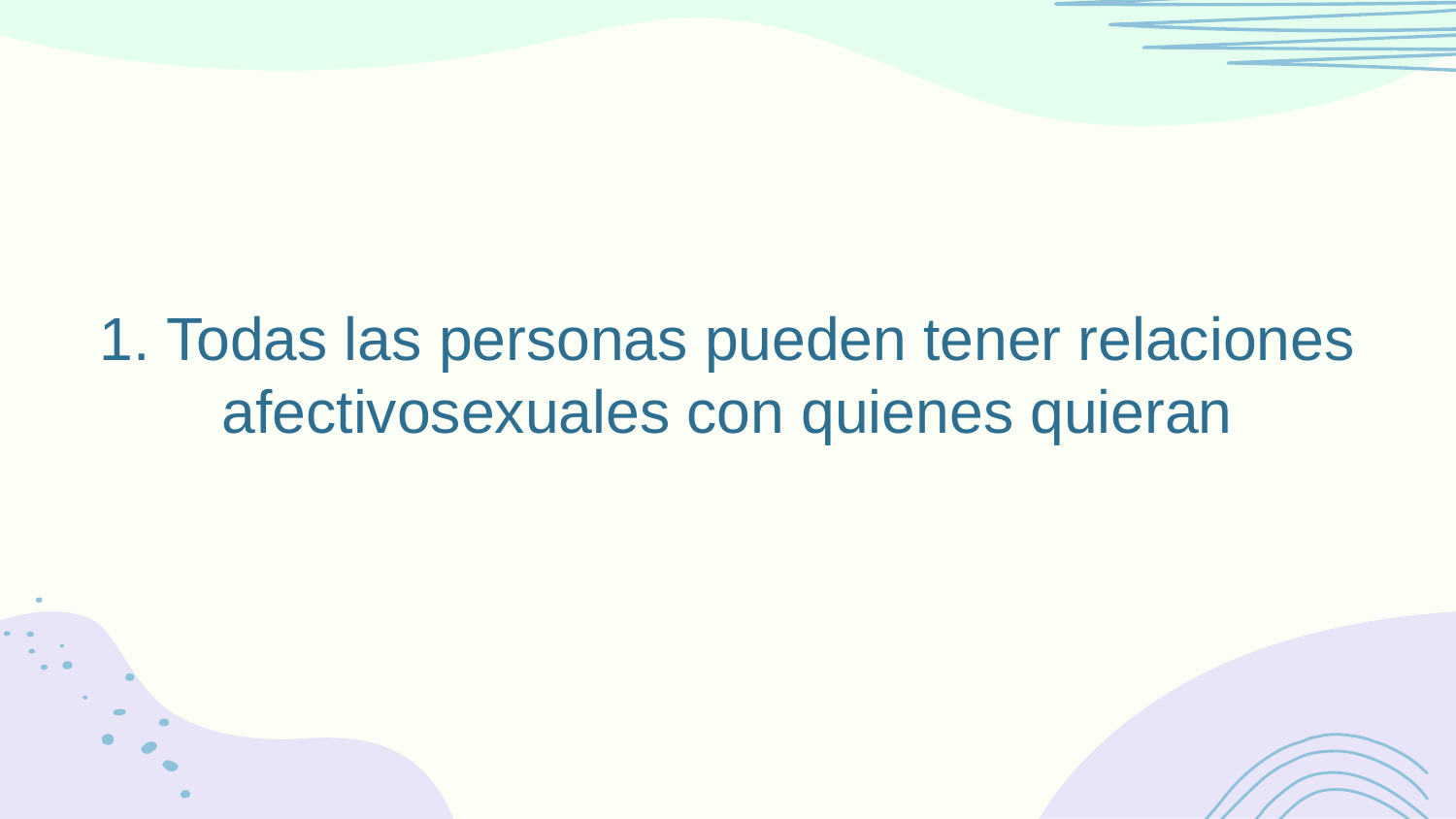

# 1. Todas las personas pueden tener relaciones afectivosexuales con quienes quieran